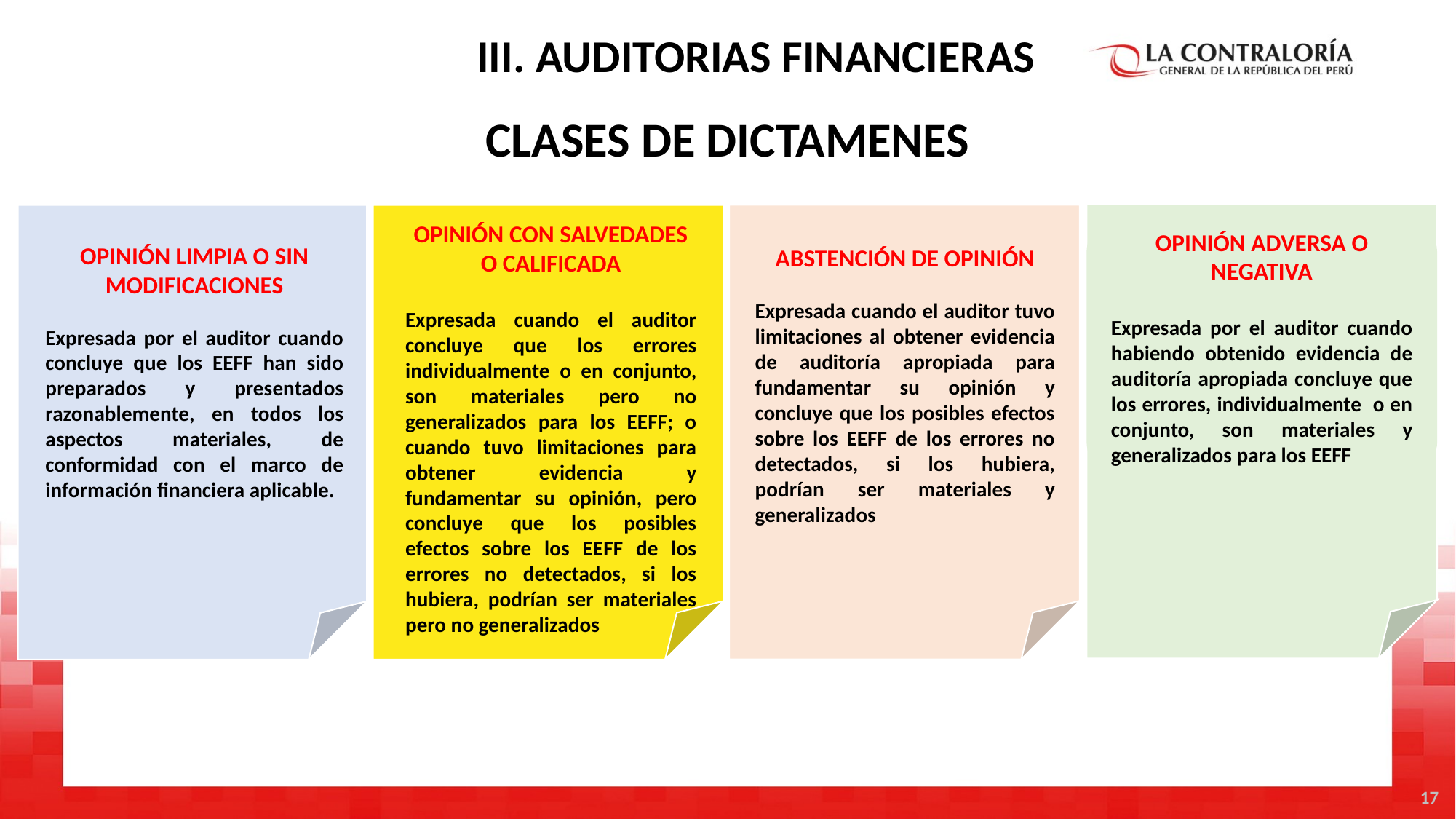

III. AUDITORIAS FINANCIERAS
CLASES DE DICTAMENES

OPINIÓN ADVERSA O NEGATIVA

Expresada por el auditor cuando habiendo obtenido evidencia de auditoría apropiada concluye que los errores, individualmente  o en conjunto, son materiales y generalizados para los EEFF

ABSTENCIÓN DE OPINIÓN

Expresada cuando el auditor tuvo limitaciones al obtener evidencia de auditoría apropiada para fundamentar su opinión y concluye que los posibles efectos sobre los EEFF de los errores no detectados, si los hubiera, podrían ser materiales y generalizados

OPINIÓN LIMPIA O SIN MODIFICACIONES

Expresada por el auditor cuando concluye que los EEFF han sido preparados y presentados razonablemente, en todos los aspectos materiales, de conformidad con el marco de información financiera aplicable.

OPINIÓN CON SALVEDADES O CALIFICADA

Expresada cuando el auditor concluye que los errores individualmente o en conjunto, son materiales pero no generalizados para los EEFF; o cuando tuvo limitaciones para obtener evidencia y fundamentar su opinión, pero concluye que los posibles efectos sobre los EEFF de los errores no detectados, si los hubiera, podrían ser materiales pero no generalizados
17